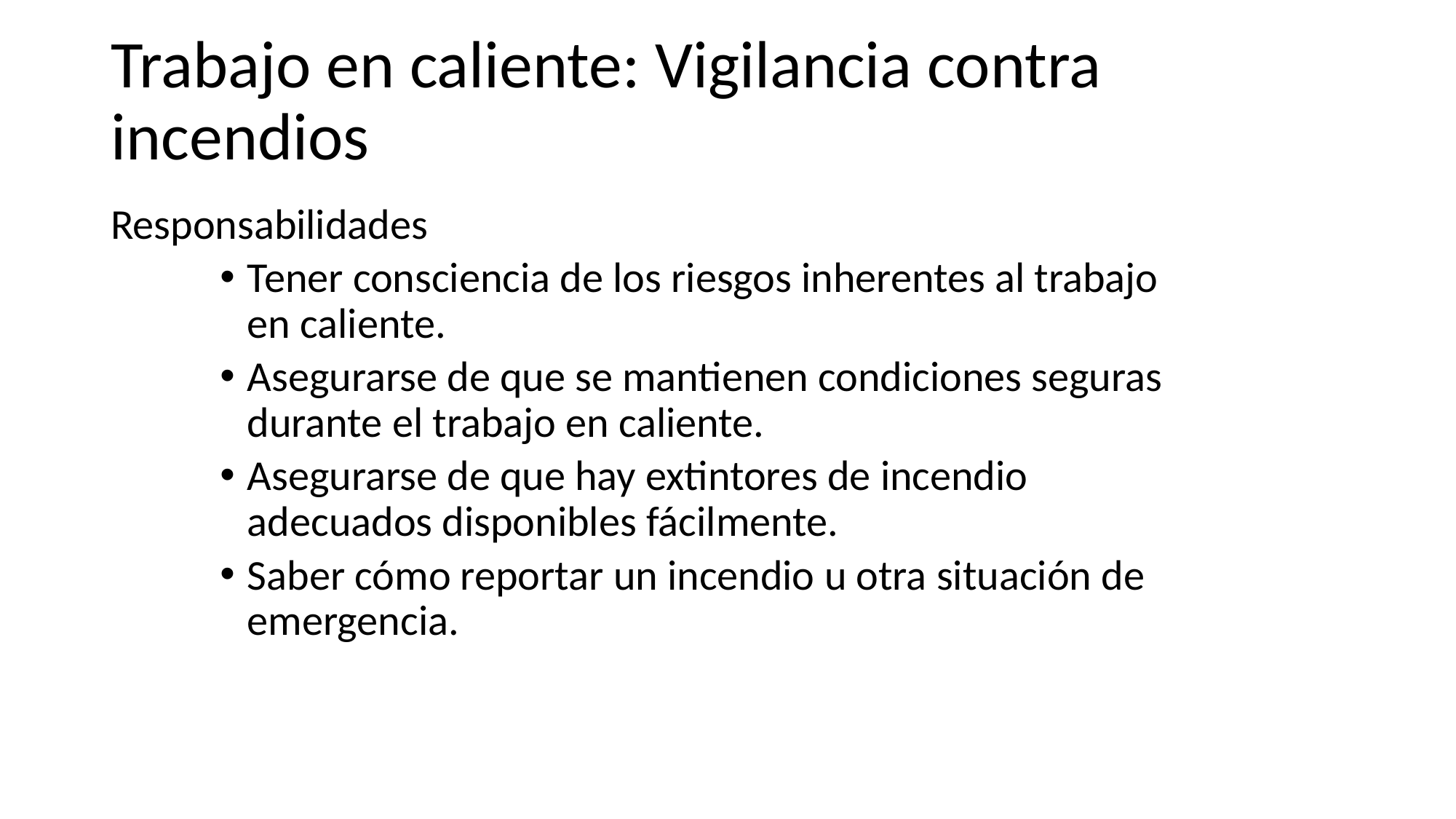

# Trabajo en caliente: Vigilancia contra incendios
Responsabilidades
Tener consciencia de los riesgos inherentes al trabajo en caliente.
Asegurarse de que se mantienen condiciones seguras durante el trabajo en caliente.
Asegurarse de que hay extintores de incendio adecuados disponibles fácilmente.
Saber cómo reportar un incendio u otra situación de emergencia.